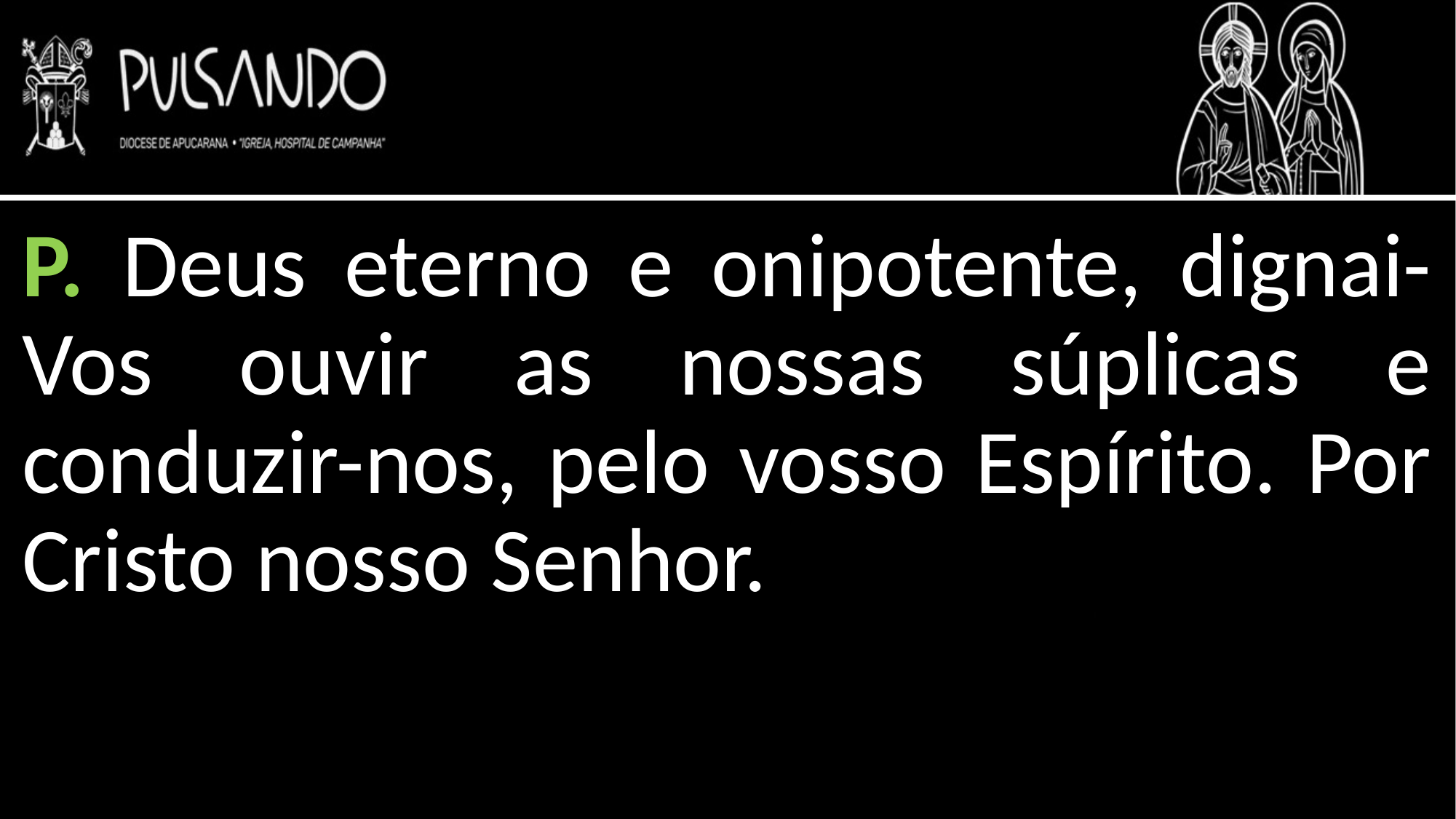

P. Deus eterno e onipotente, dignai-Vos ouvir as nossas súplicas e conduzir-nos, pelo vosso Espírito. Por Cristo nosso Senhor.